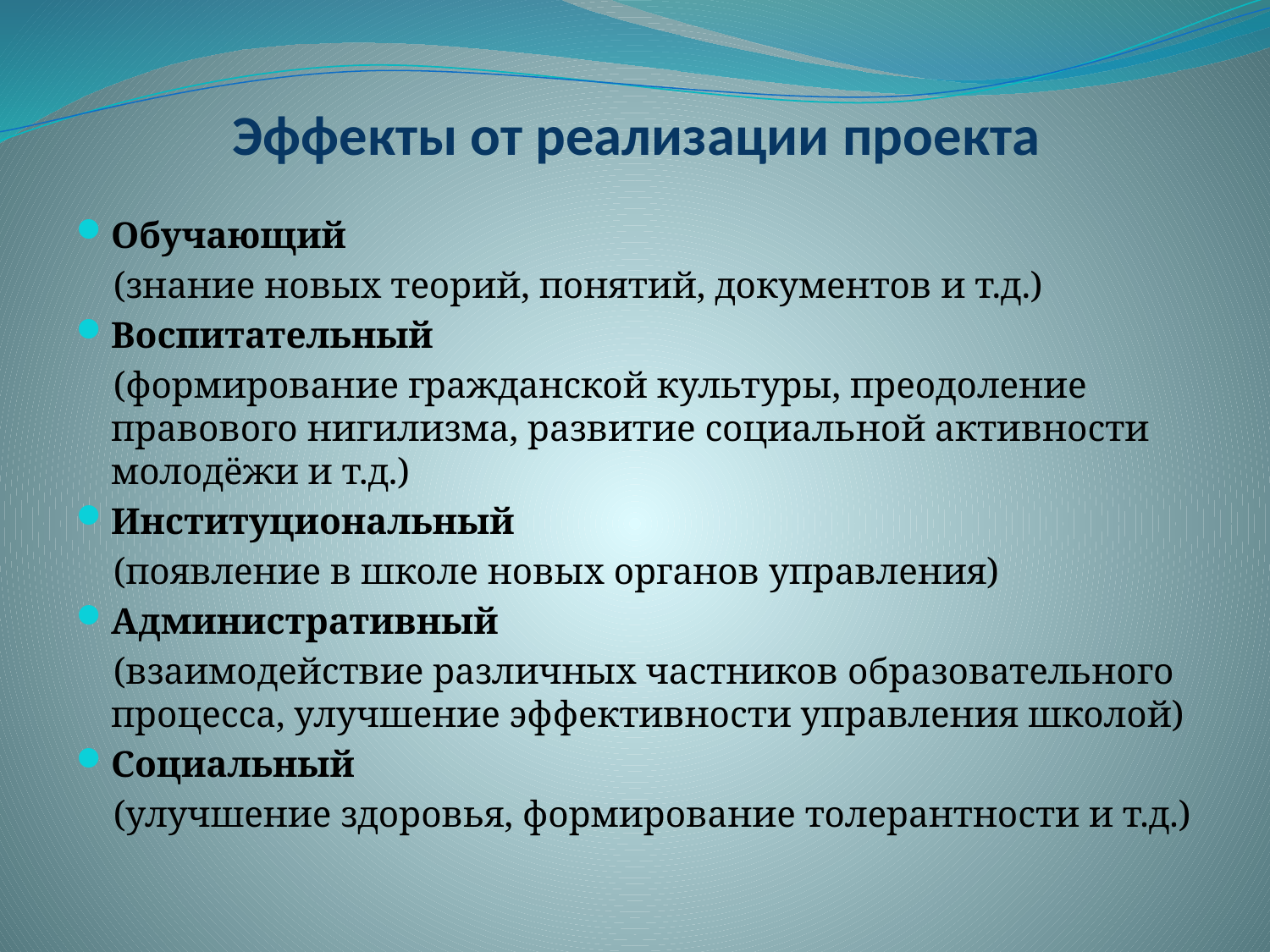

# Эффекты от реализации проекта
Обучающий
    (знание новых теорий, понятий, документов и т.д.)
Воспитательный
    (формирование гражданской культуры, преодоление правового нигилизма, развитие социальной активности молодёжи и т.д.)
Институциональный
    (появление в школе новых органов управления)
Административный
    (взаимодействие различных частников образовательного процесса, улучшение эффективности управления школой)
Социальный
    (улучшение здоровья, формирование толерантности и т.д.)